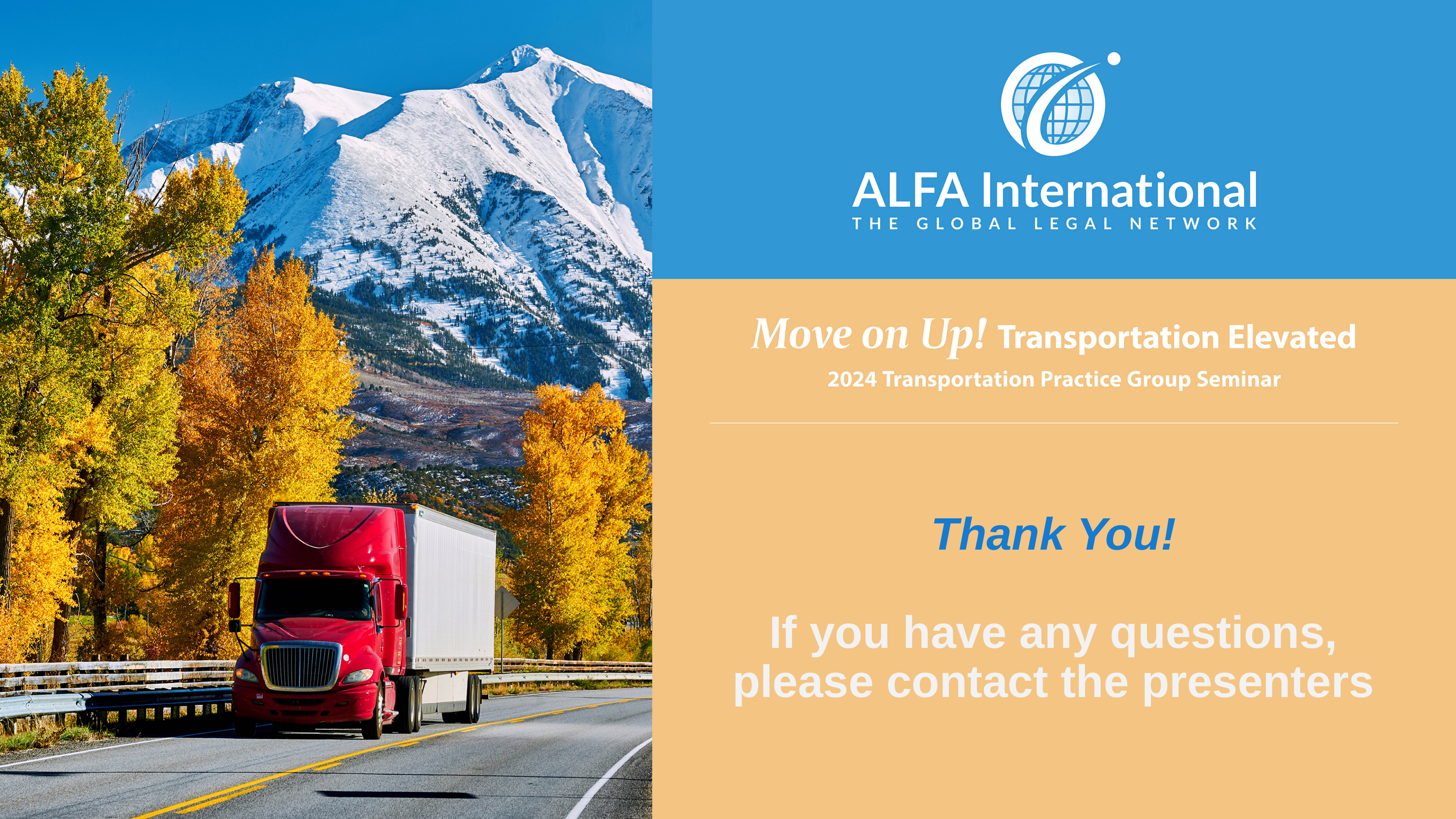

# Thank You! If you have any questions, please contact the presenters